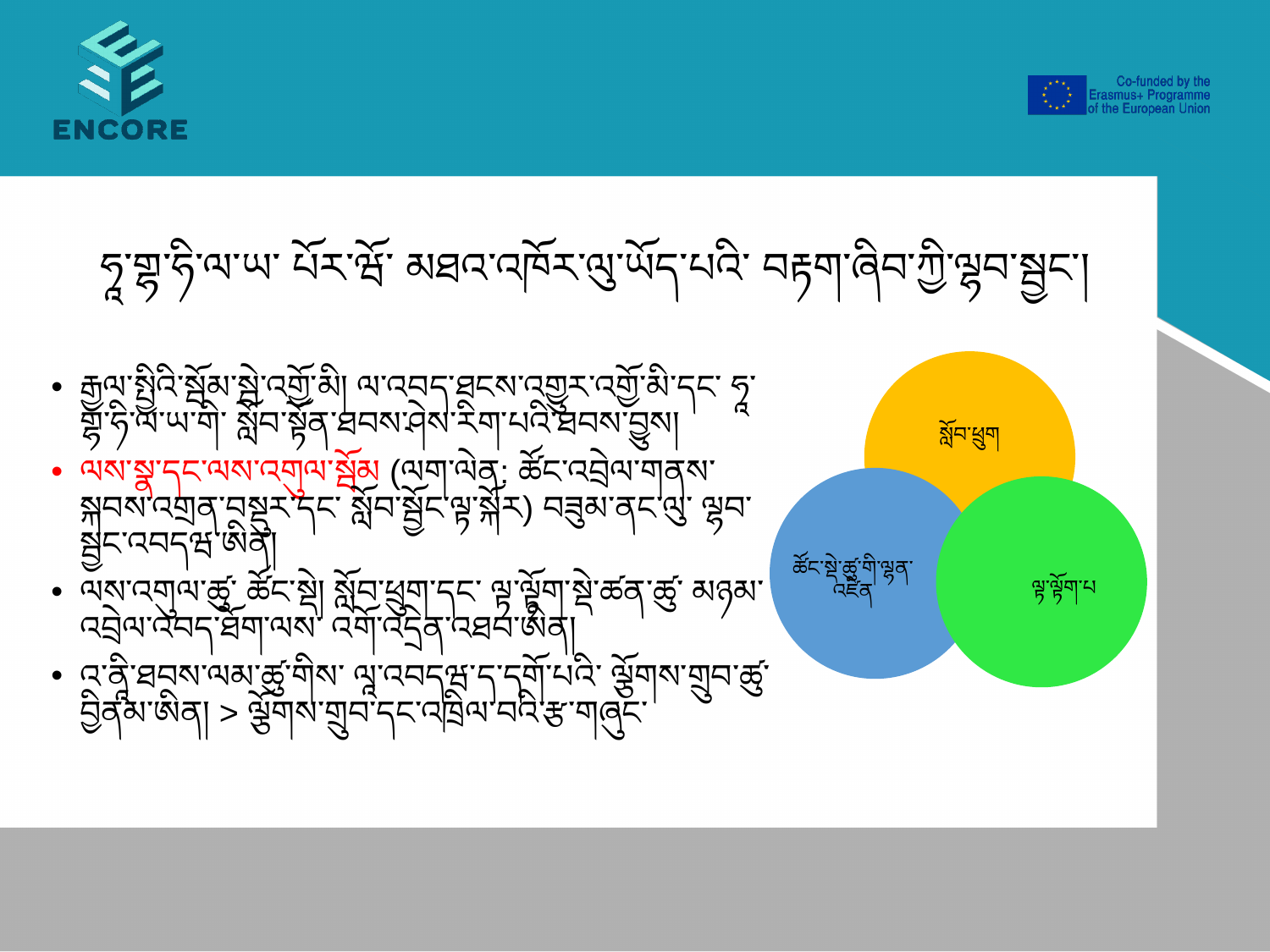

# ཧཱ་གྷ་ཧི་ལ་ཡ་ པོར་ཝོ་ མཐའ་འཁོར་ལུ་ཡོད་པའི་ བརྟག་ཞིབ་ཀྱི་ལྷབ་སྦྱང་།

སློབ་ཕྲུག
རྒྱལ་སྤྱིའི་སྦོམ་སྦེ་འགྱོ་མི། ལ་འབད་ཐངས་འགྱུར་འགྱོ་མི་དང་ ཧཱ་གྷ་ཧི་ལ་ཡ་གི་ སློབ་སྟོན་ཐབས་ཤེས་རིག་པའི་ཐབས་བྱུས།
ལས་སྣ་དང་ལས་འགུལ་སྦོམ (ལག་ལེན: ཚོང་འབྲེལ་གནས་སྐབས་འགྲན་བསྡུར་དང་ སློབ་སྦྱོང་ལྟ་སྐོར) བཟུམ་ནང་ལུ་ ལྷབ་སྦྱང་འབདཝ་ཨིན།
ལས་འགུལ་ཚུ་ ཚོང་སྡེ། སློབ་ཕྲུག་དང་ ལྟ་ལྟོག་སྡེ་ཚན་ཚུ་ མཉམ་འབྲེལ་འབད་ཐོག་ལས་ འགོ་འདྲེན་འཐབ་ཨིན།
འ་ནཱི་ཐབས་ལམ་ཚུ་གིས་ ལཱ་འབདཝ་ད་དགོ་པའི་ ལྕོགས་གྲུབ་ཚུ་བྱིནམ་ཨིན། > ལྕོགས་གྲུབ་དང་འཁྲིལ་བའི་རྩ་གཞུང་

ཚོང་སྡེ་ཚུ་གི་ལྷན་འཛིན

ལྟ་ལྟོག་པ